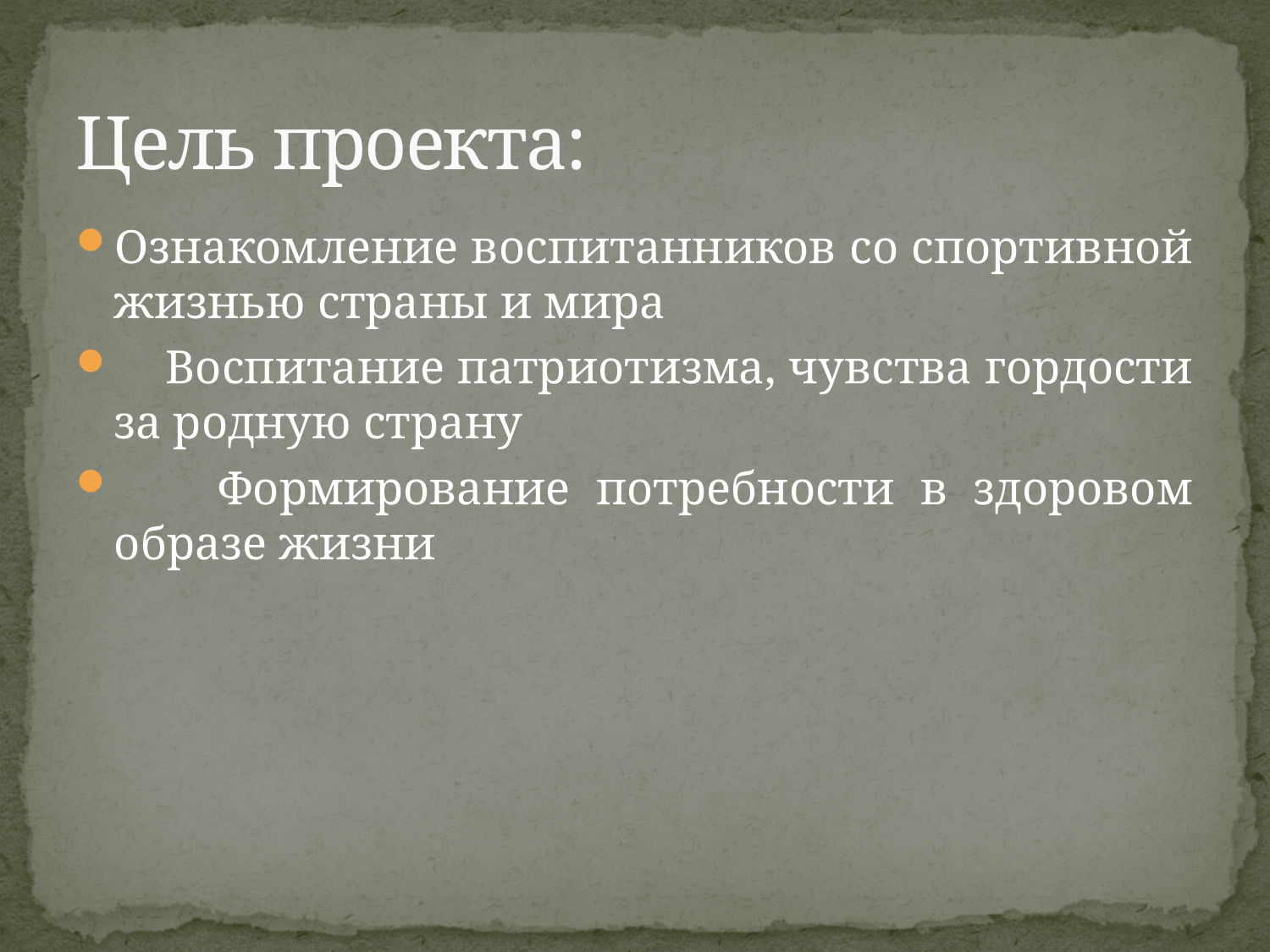

# Цель проекта:
Ознакомление воспитанников со спортивной жизнью страны и мира
    Воспитание патриотизма, чувства гордости за родную страну
    Формирование потребности в здоровом образе жизни